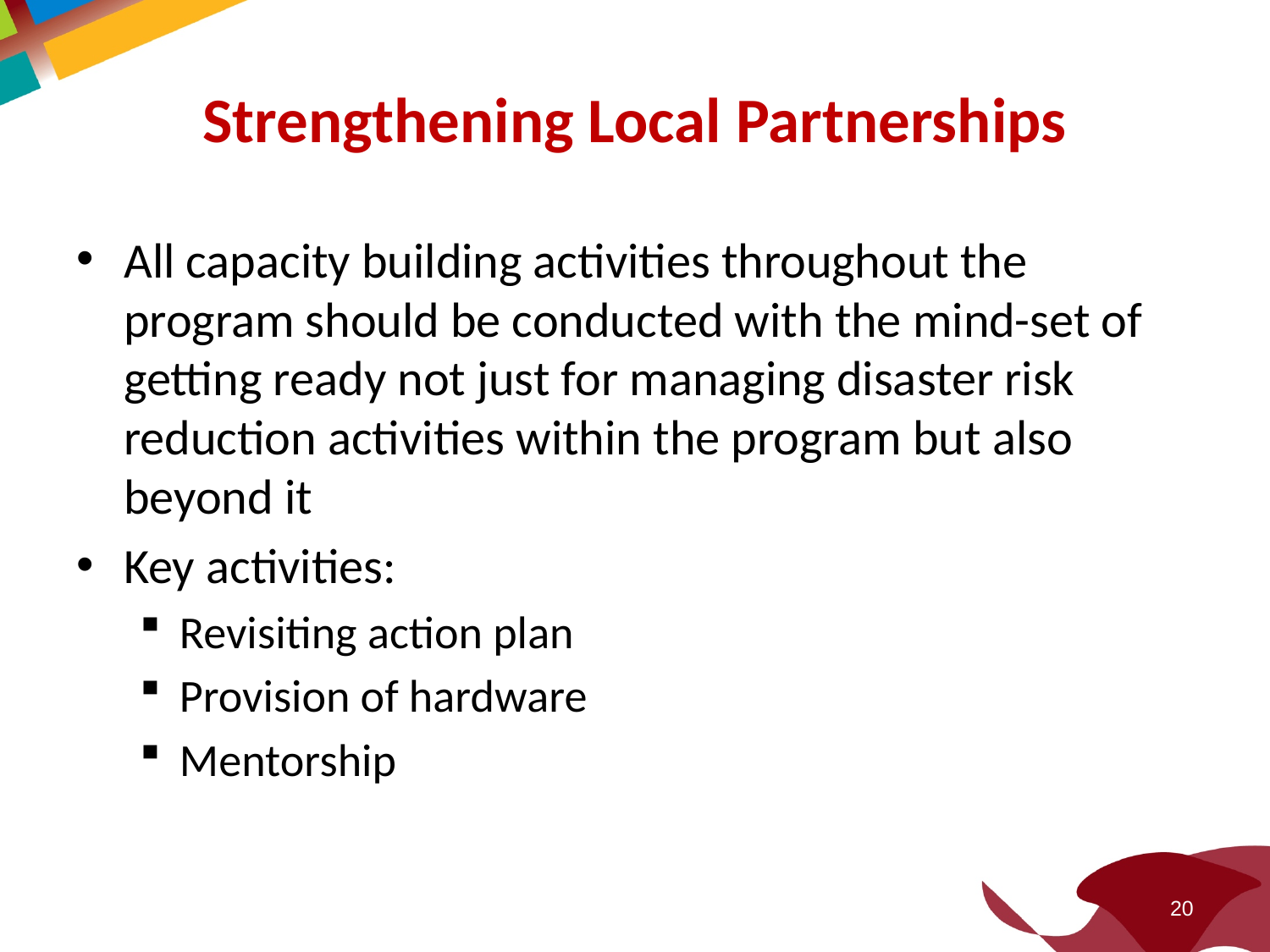

# Strengthening Local Partnerships
All capacity building activities throughout the program should be conducted with the mind-set of getting ready not just for managing disaster risk reduction activities within the program but also beyond it
Key activities:
Revisiting action plan
Provision of hardware
Mentorship
20